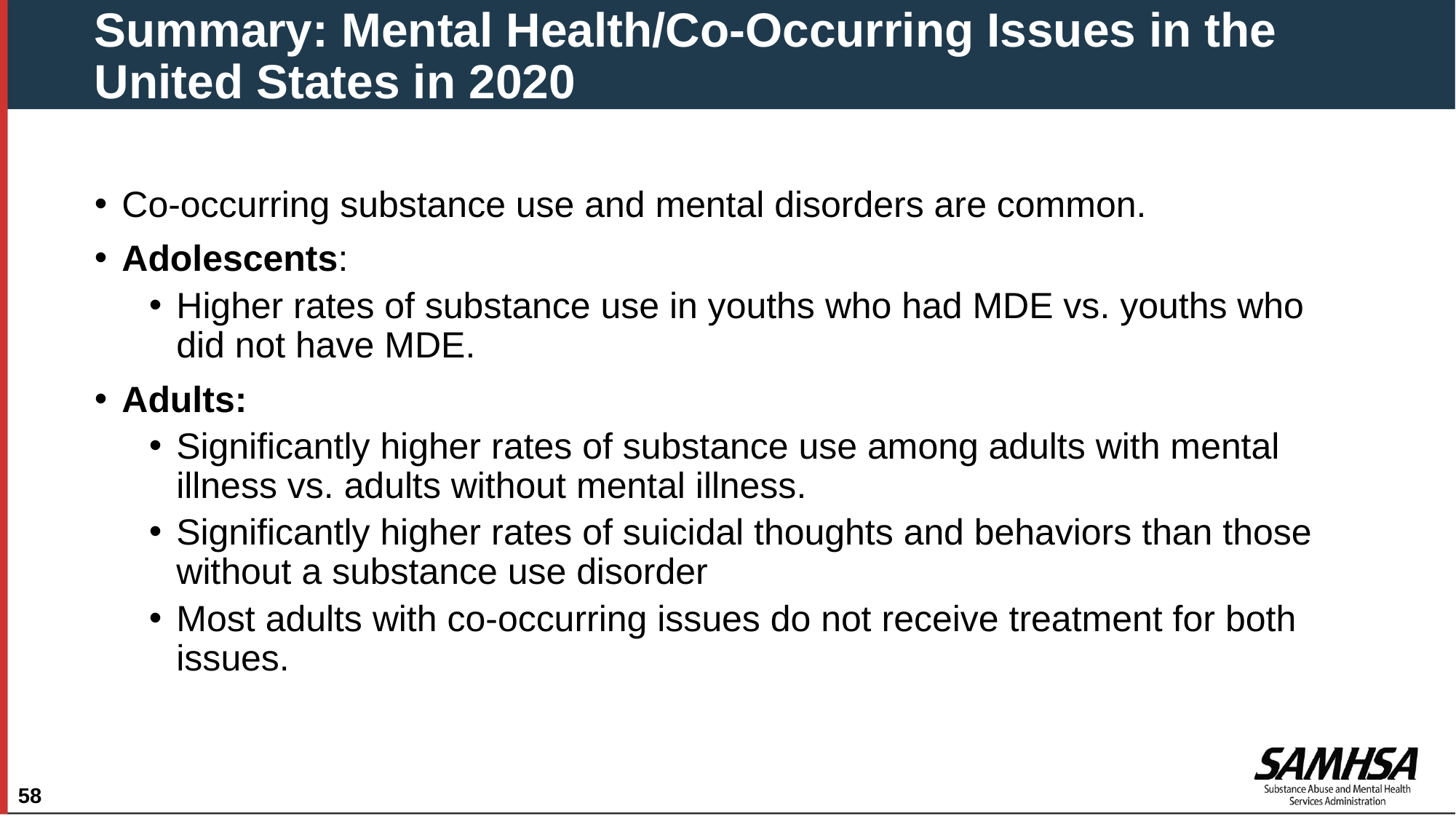

# Summary: Mental Health/Co-Occurring Issues in the United States in 2020
Co-occurring substance use and mental disorders are common.
Adolescents:
Higher rates of substance use in youths who had MDE vs. youths who did not have MDE.
Adults:
Significantly higher rates of substance use among adults with mental illness vs. adults without mental illness.
Significantly higher rates of suicidal thoughts and behaviors than those without a substance use disorder
Most adults with co-occurring issues do not receive treatment for both issues.